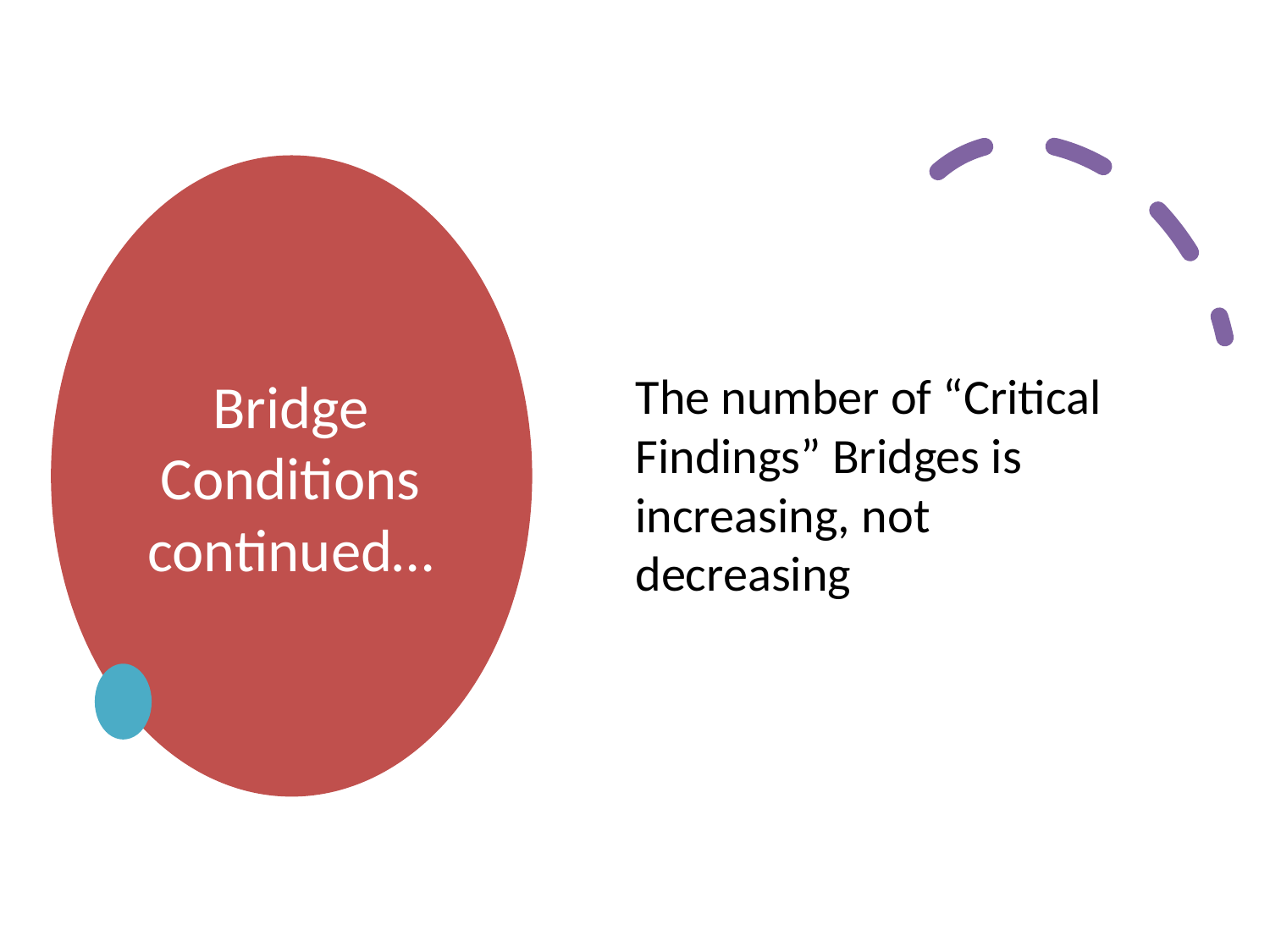

# Bridge Conditions continued…

The number of “Critical Findings” Bridges is increasing, not decreasing